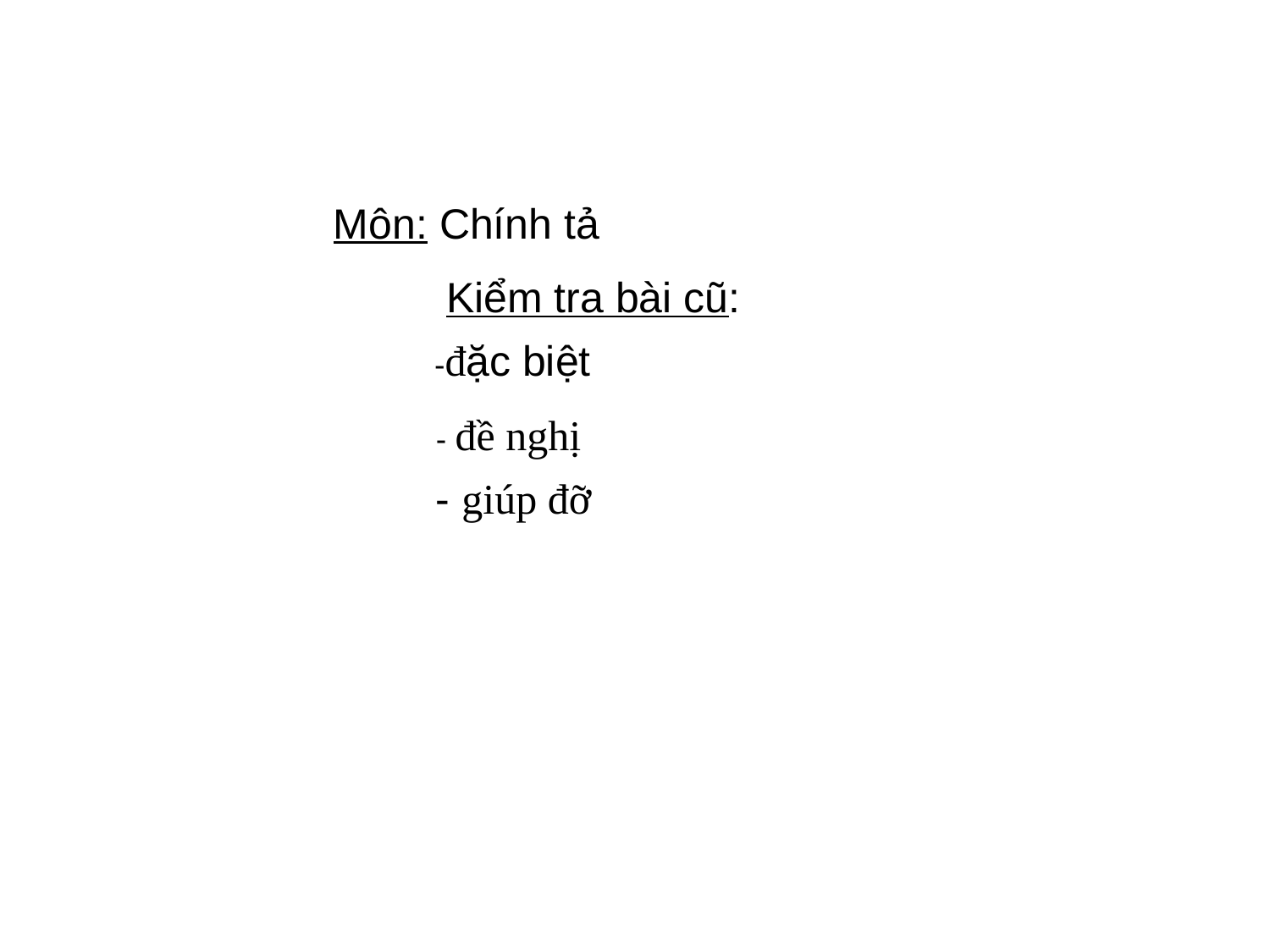

Môn: Chính tả
Kiểm tra bài cũ:

-đặc biệt
- đề nghị
- giúp đỡ